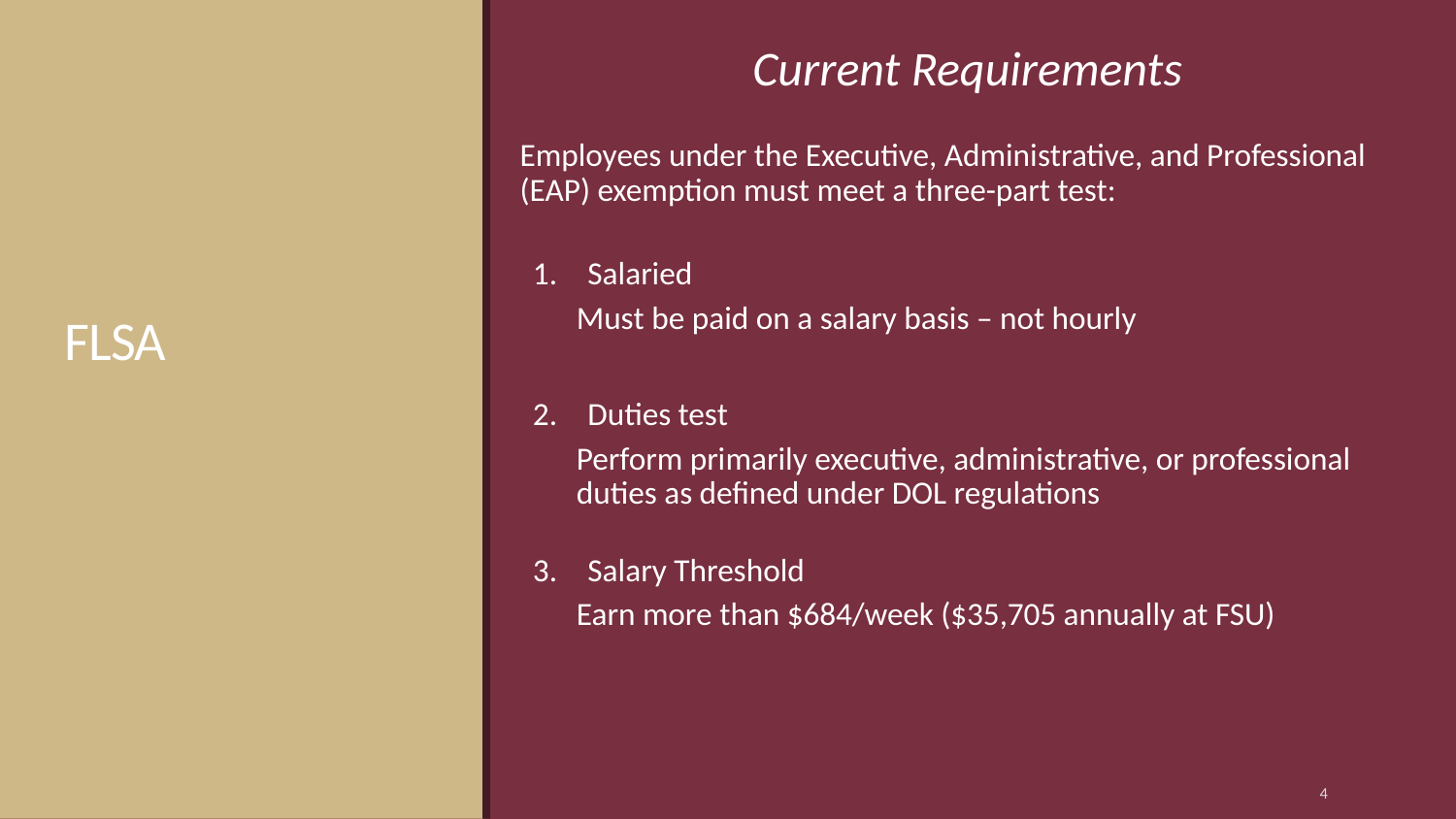

Current Requirements
# FLSA
Employees under the Executive, Administrative, and Professional (EAP) exemption must meet a three-part test:

Salaried
Must be paid on a salary basis – not hourly

Duties test
Perform primarily executive, administrative, or professional duties as defined under DOL regulations

Salary Threshold
Earn more than $684/week ($35,705 annually at FSU)

4